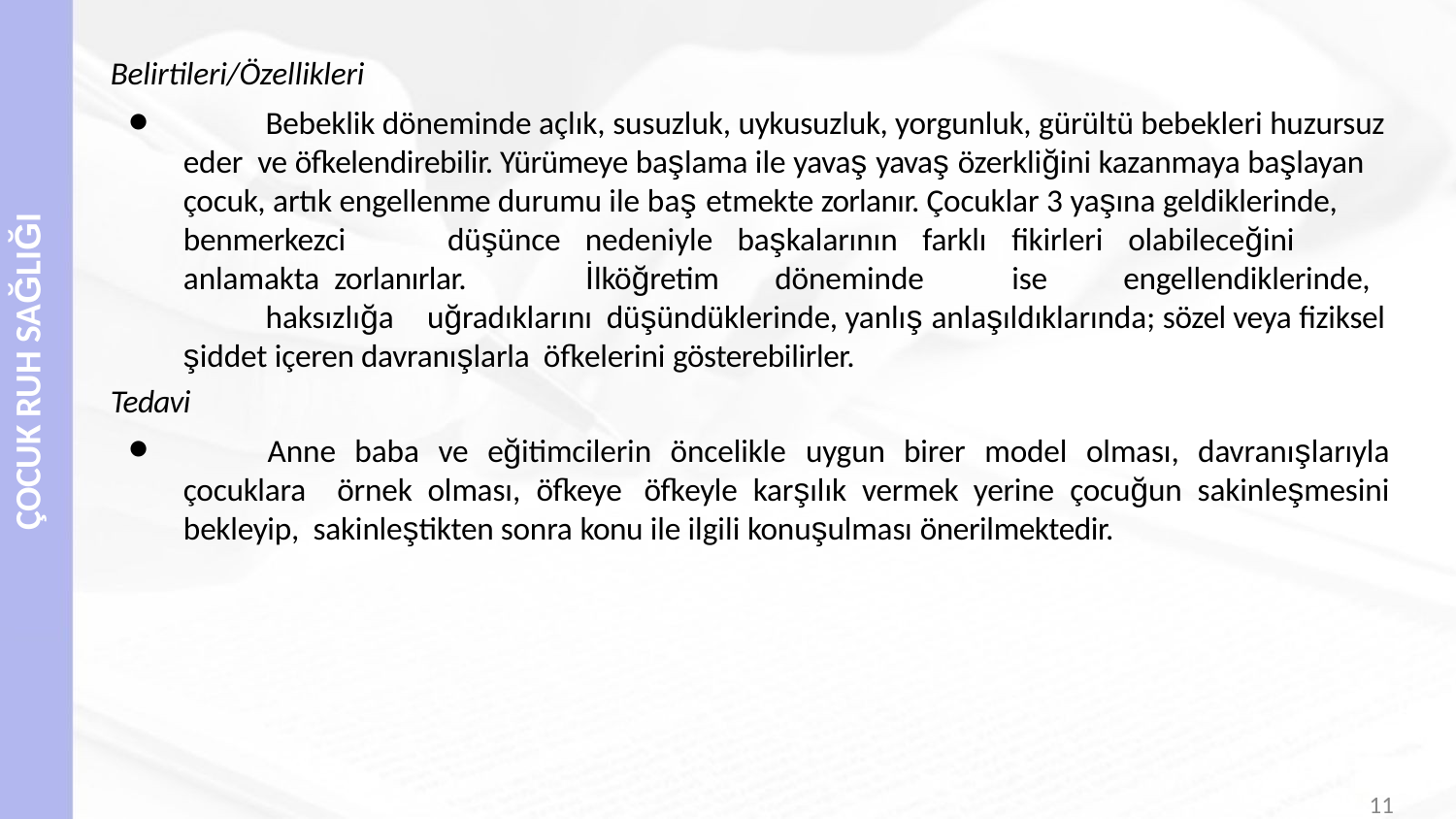

Belirtileri/Özellikleri
	Bebeklik döneminde açlık, susuzluk, uykusuzluk, yorgunluk, gürültü bebekleri huzursuz eder  ve öfkelendirebilir. Yürümeye başlama ile yavaş yavaş özerkliğini kazanmaya başlayan  çocuk, artık engellenme durumu ile baş etmekte zorlanır. Çocuklar 3 yaşına geldiklerinde,  benmerkezci		düşünce	nedeniyle	başkalarının	farklı	fikirleri		olabileceğini	anlamakta  zorlanırlar.	İlköğretim		döneminde	ise	engellendiklerinde,	haksızlığa	uğradıklarını  düşündüklerinde, yanlış anlaşıldıklarında; sözel veya fiziksel şiddet içeren davranışlarla  öfkelerini gösterebilirler.
Tedavi
	Anne baba ve eğitimcilerin öncelikle uygun birer model olması, davranışlarıyla çocuklara  örnek olması, öfkeye öfkeyle karşılık vermek yerine çocuğun sakinleşmesini bekleyip,  sakinleştikten sonra konu ile ilgili konuşulması önerilmektedir.
ÇOCUK RUH SAĞLIĞI
11